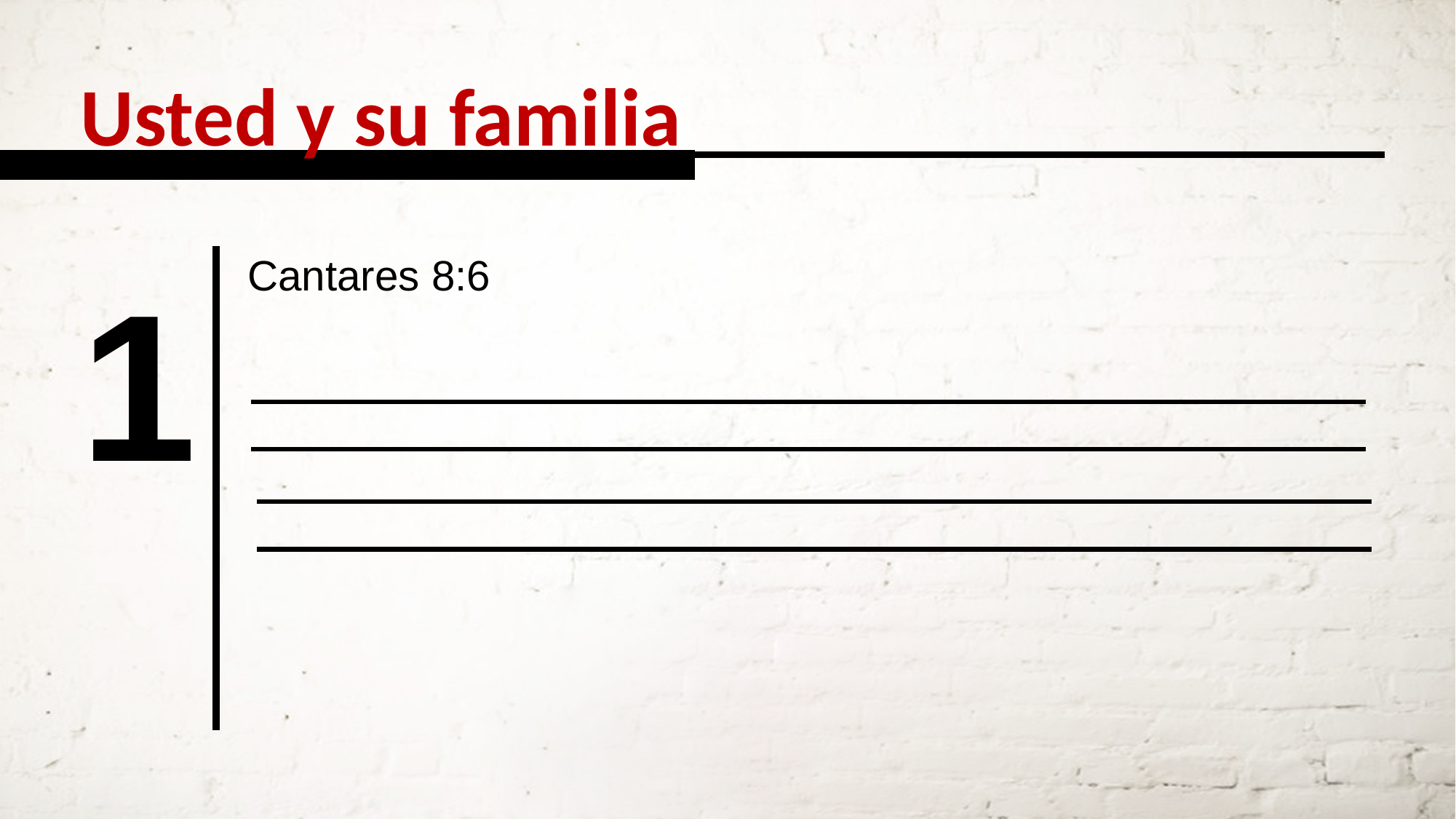

Usted y su familia

Cantares 8:6
1